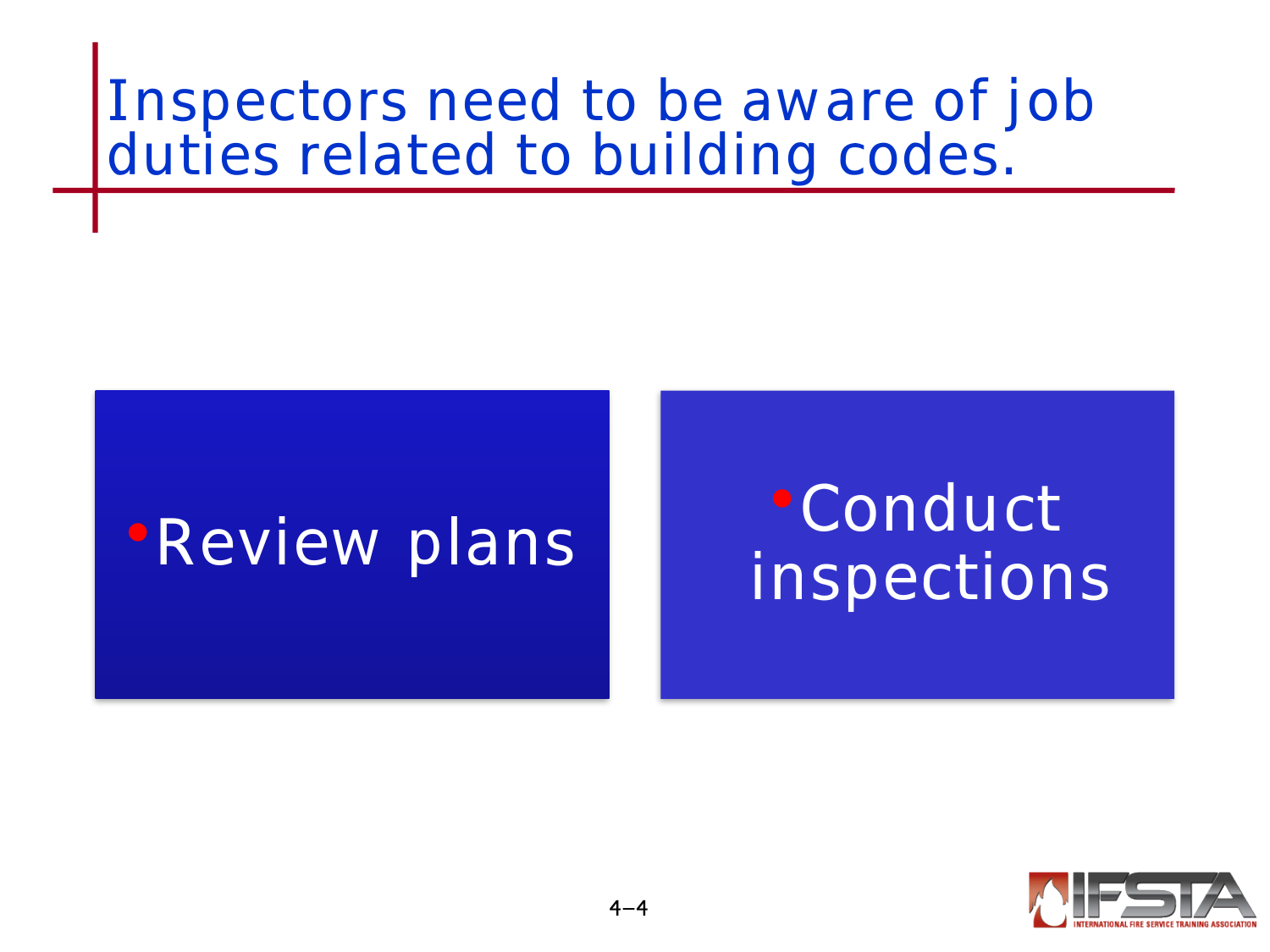

# Inspectors need to be aware of job duties related to building codes.
Review plans
Conduct inspections
4–4